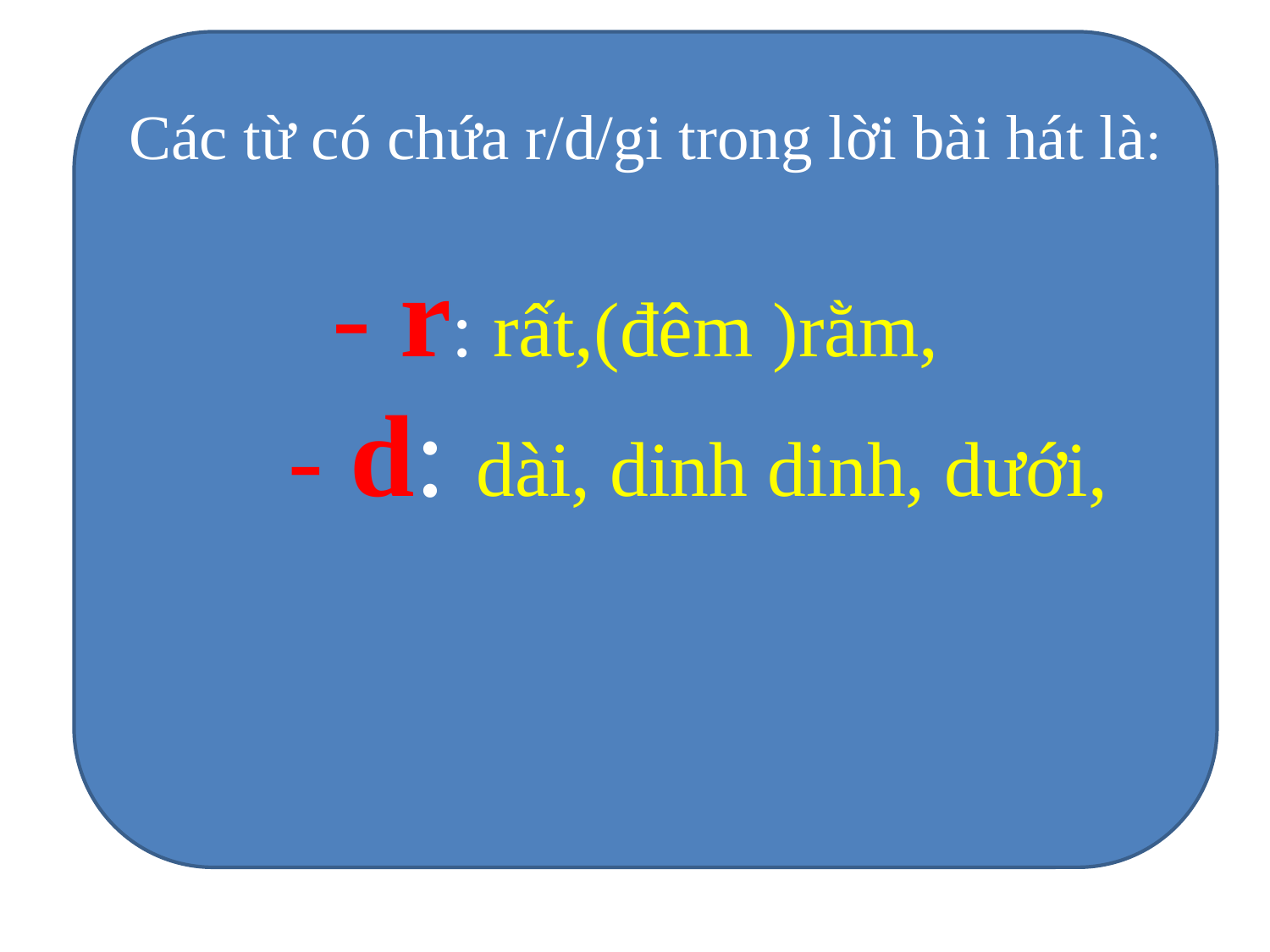

Các từ có chứa r/d/gi trong lời bài hát là:

- r: rất,(đêm )rằm,
         - d: dài, dinh dinh, dưới,